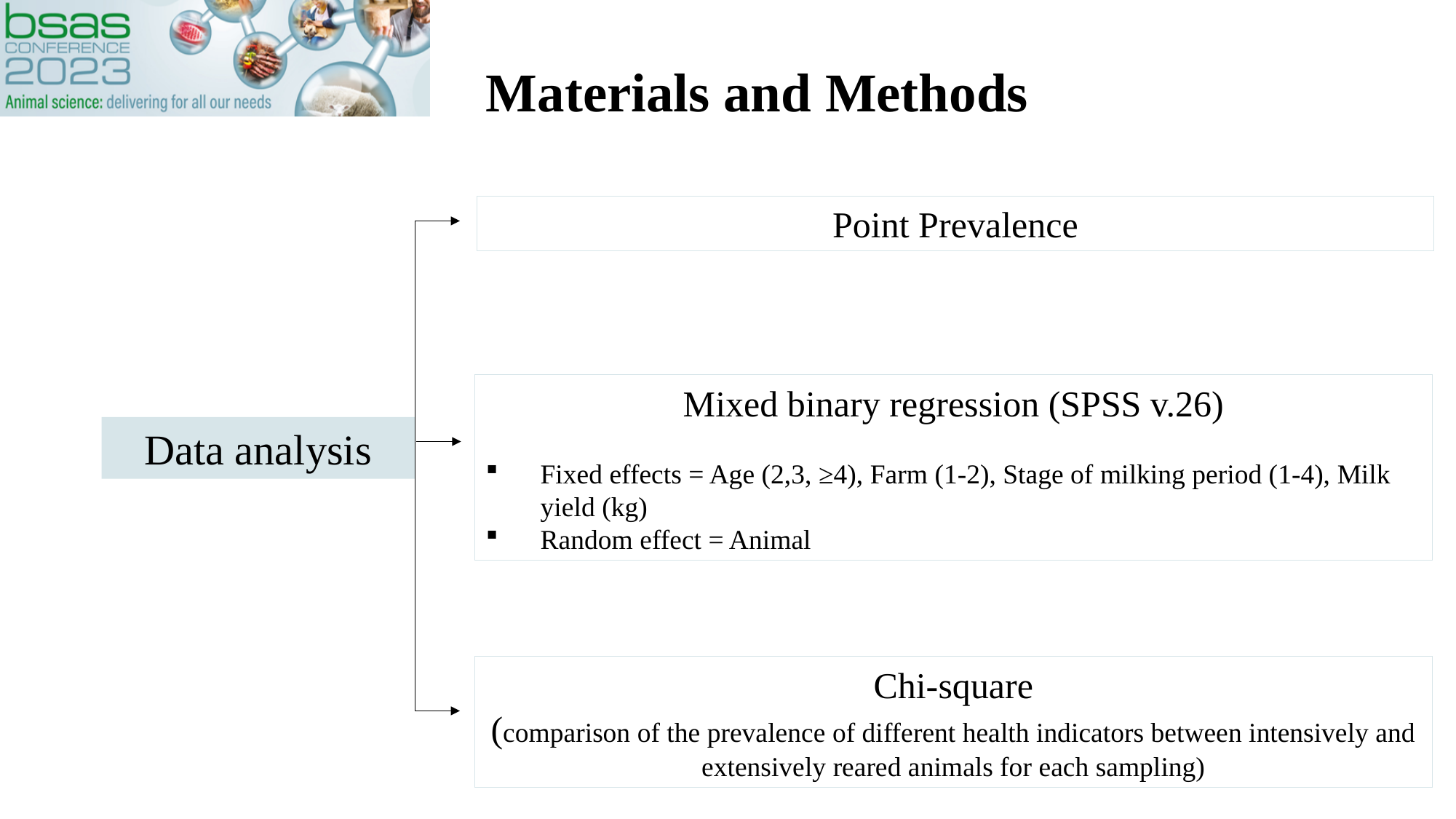

Materials and Methods
Point Prevalence
Mixed binary regression (SPSS v.26)

Fixed effects = Age (2,3, ≥4), Farm (1-2), Stage of milking period (1-4), Milk yield (kg)
Random effect = Animal
Data analysis
Chi-square
(comparison of the prevalence of different health indicators between intensively and extensively reared animals for each sampling)